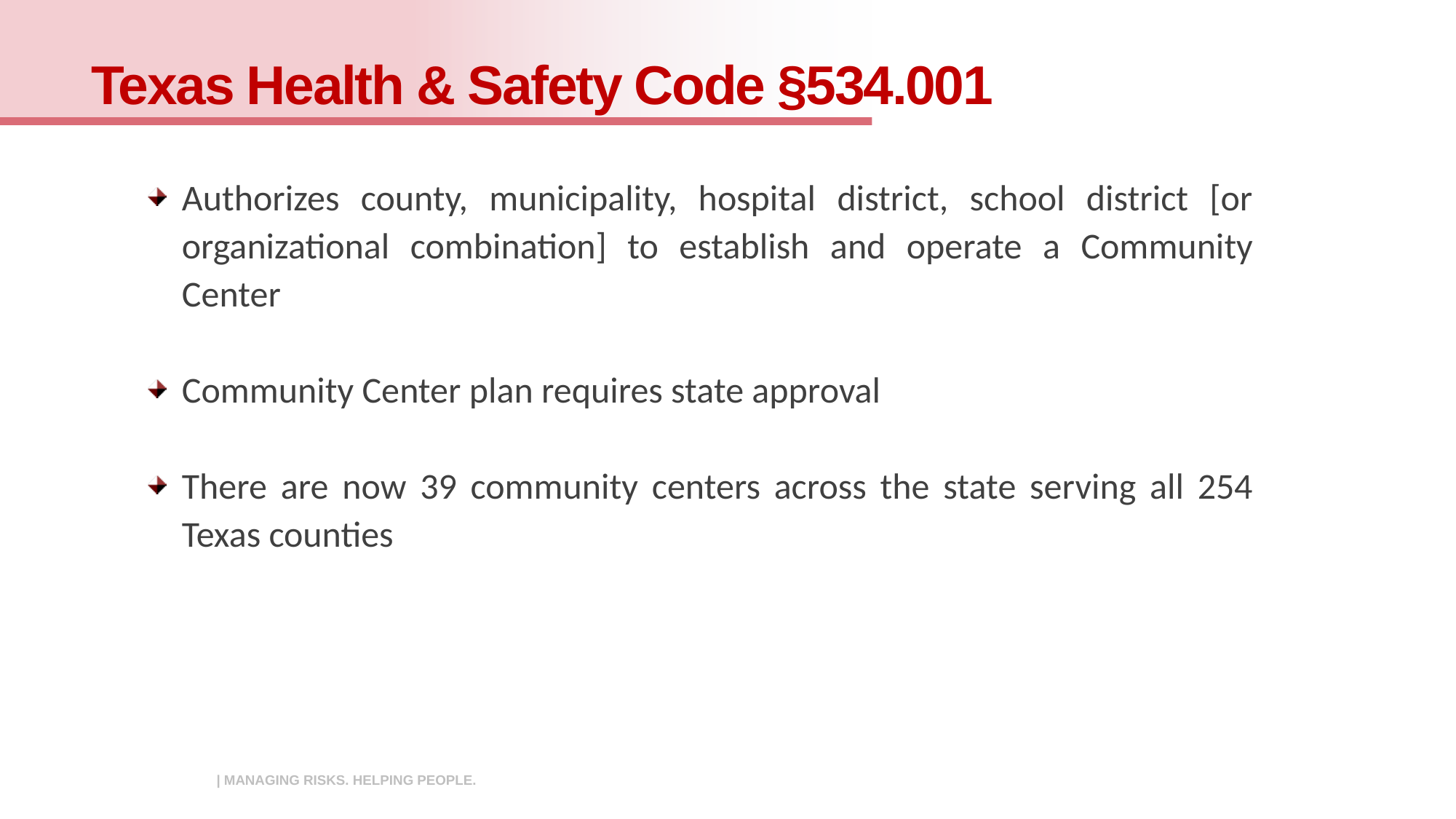

# Texas Health & Safety Code §534.001
Authorizes county, municipality, hospital district, school district [or organizational combination] to establish and operate a Community Center

Community Center plan requires state approval

There are now 39 community centers across the state serving all 254 Texas counties